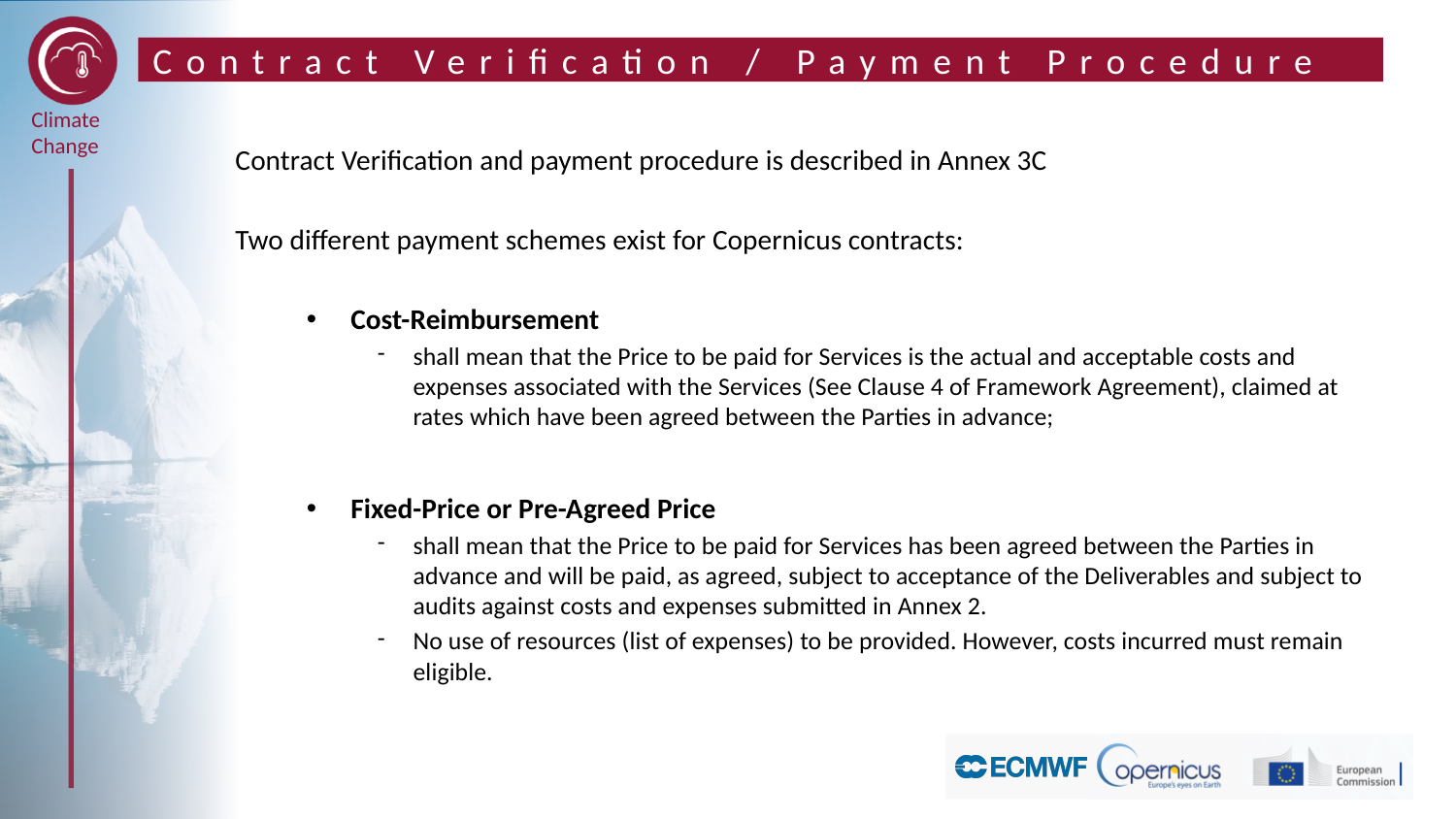

# Contract Verification / Payment Procedure
Contract Verification and payment procedure is described in Annex 3C

Two different payment schemes exist for Copernicus contracts:

Cost-Reimbursement
shall mean that the Price to be paid for Services is the actual and acceptable costs and expenses associated with the Services (See Clause 4 of Framework Agreement), claimed at rates which have been agreed between the Parties in advance;

Fixed-Price or Pre-Agreed Price
shall mean that the Price to be paid for Services has been agreed between the Parties in advance and will be paid, as agreed, subject to acceptance of the Deliverables and subject to audits against costs and expenses submitted in Annex 2.
No use of resources (list of expenses) to be provided. However, costs incurred must remain eligible.